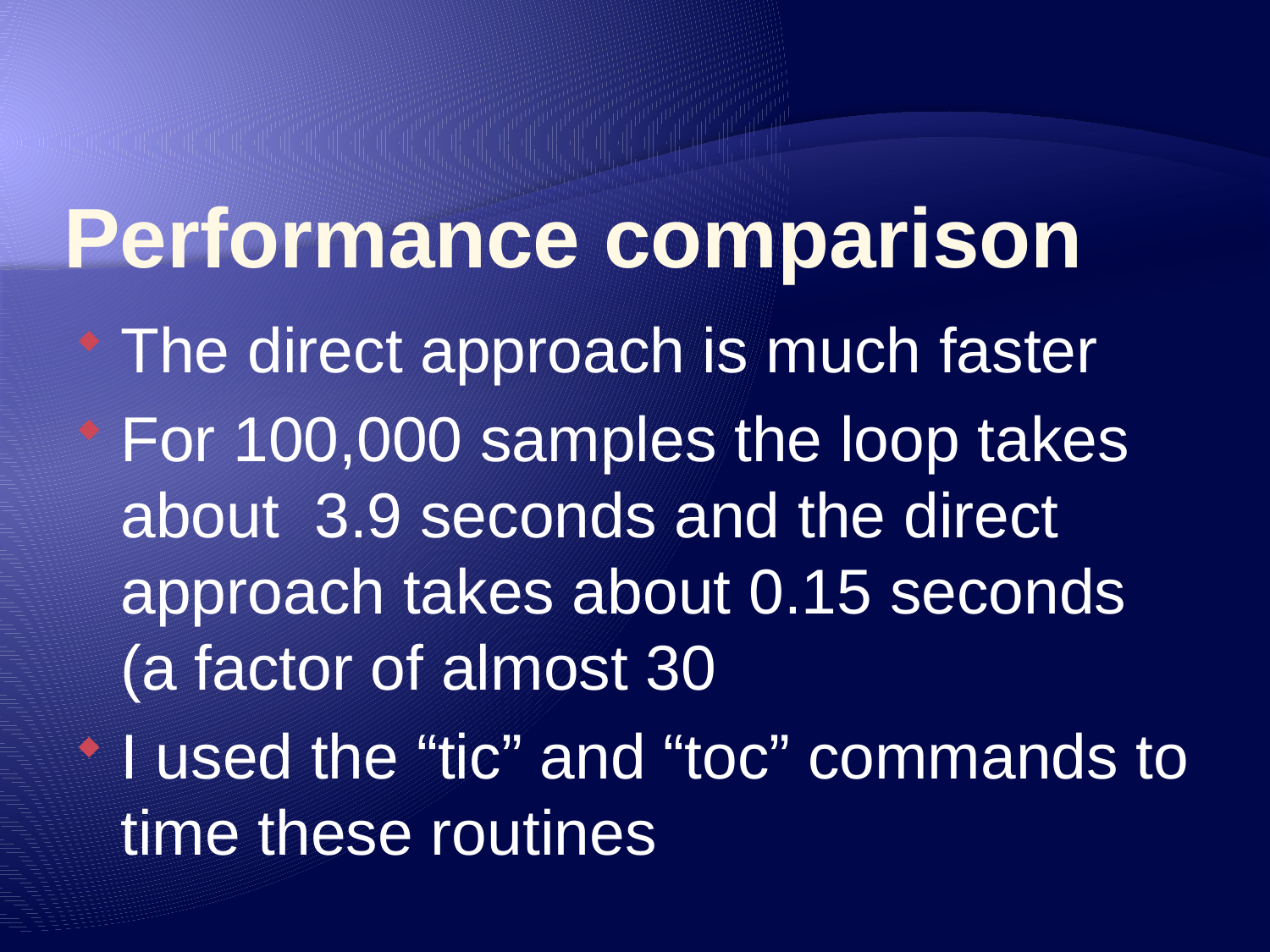

# Performance comparison
The direct approach is much faster
For 100,000 samples the loop takes about  3.9 seconds and the direct approach takes about 0.15 seconds (a factor of almost 30
I used the “tic” and “toc” commands to time these routines